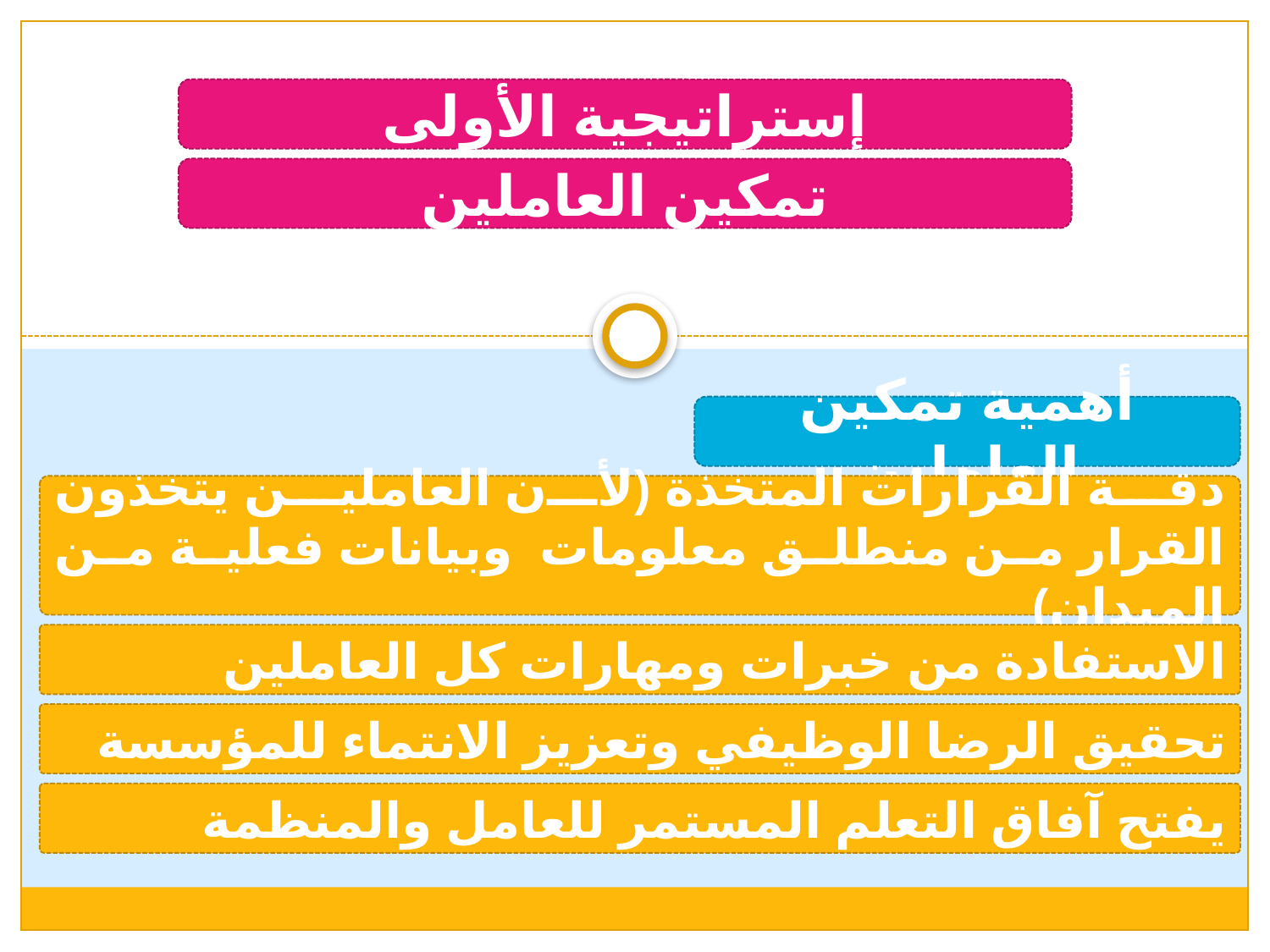

إستراتيجية الأولى
تمكين العاملين
أهمية تمكين العاملين
دقة القرارات المتخذة (لأن العاملين يتخذون القرار من منطلق معلومات  وبيانات فعلية من الميدان)
الاستفادة من خبرات ومهارات كل العاملين
تحقيق الرضا الوظيفي وتعزيز الانتماء للمؤسسة
يفتح آفاق التعلم المستمر للعامل والمنظمة